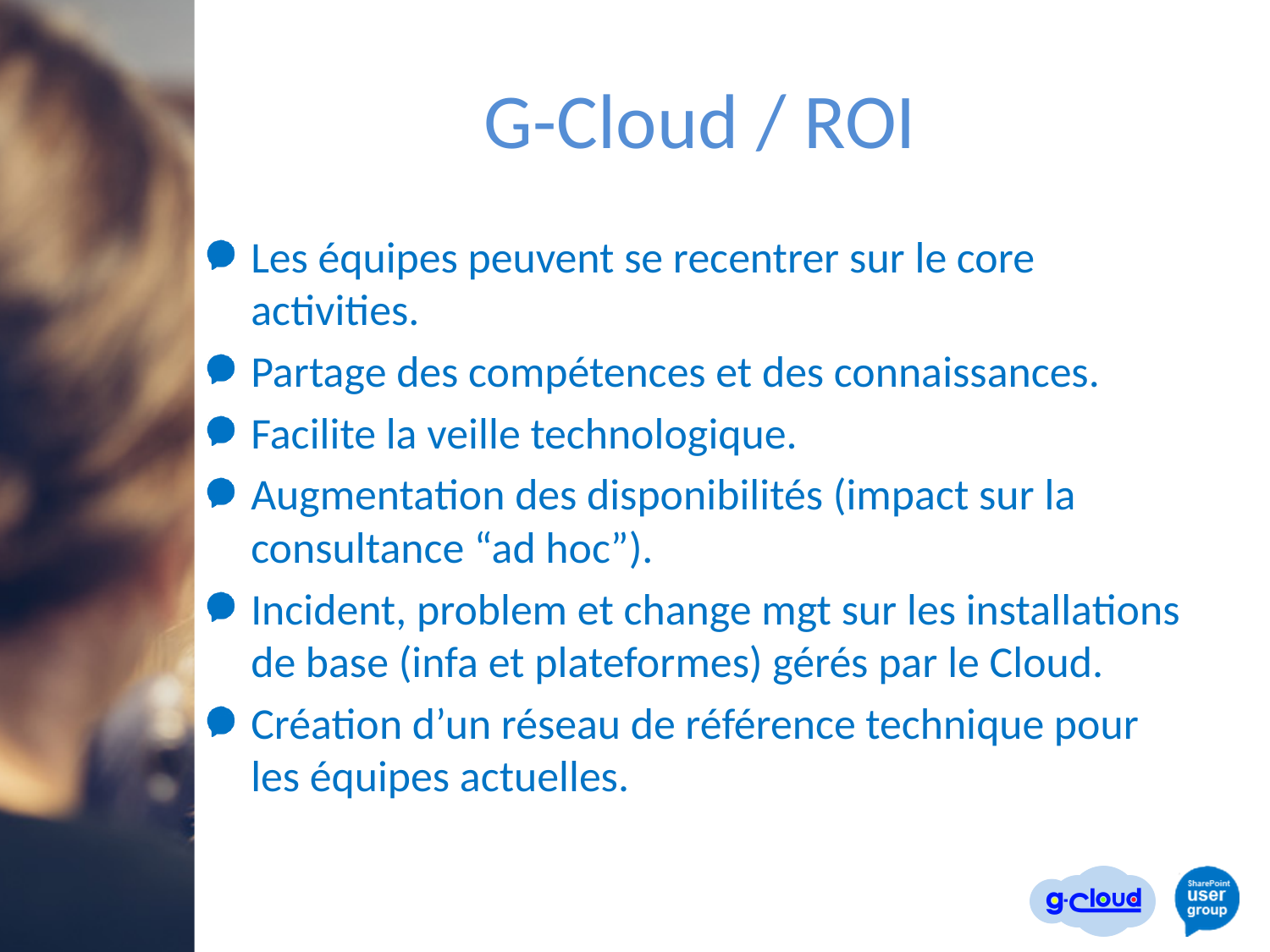

# G-Cloud / ROI
Les équipes peuvent se recentrer sur le core activities.
Partage des compétences et des connaissances.
Facilite la veille technologique.
Augmentation des disponibilités (impact sur la consultance “ad hoc”).
Incident, problem et change mgt sur les installations de base (infa et plateformes) gérés par le Cloud.
Création d’un réseau de référence technique pour les équipes actuelles.